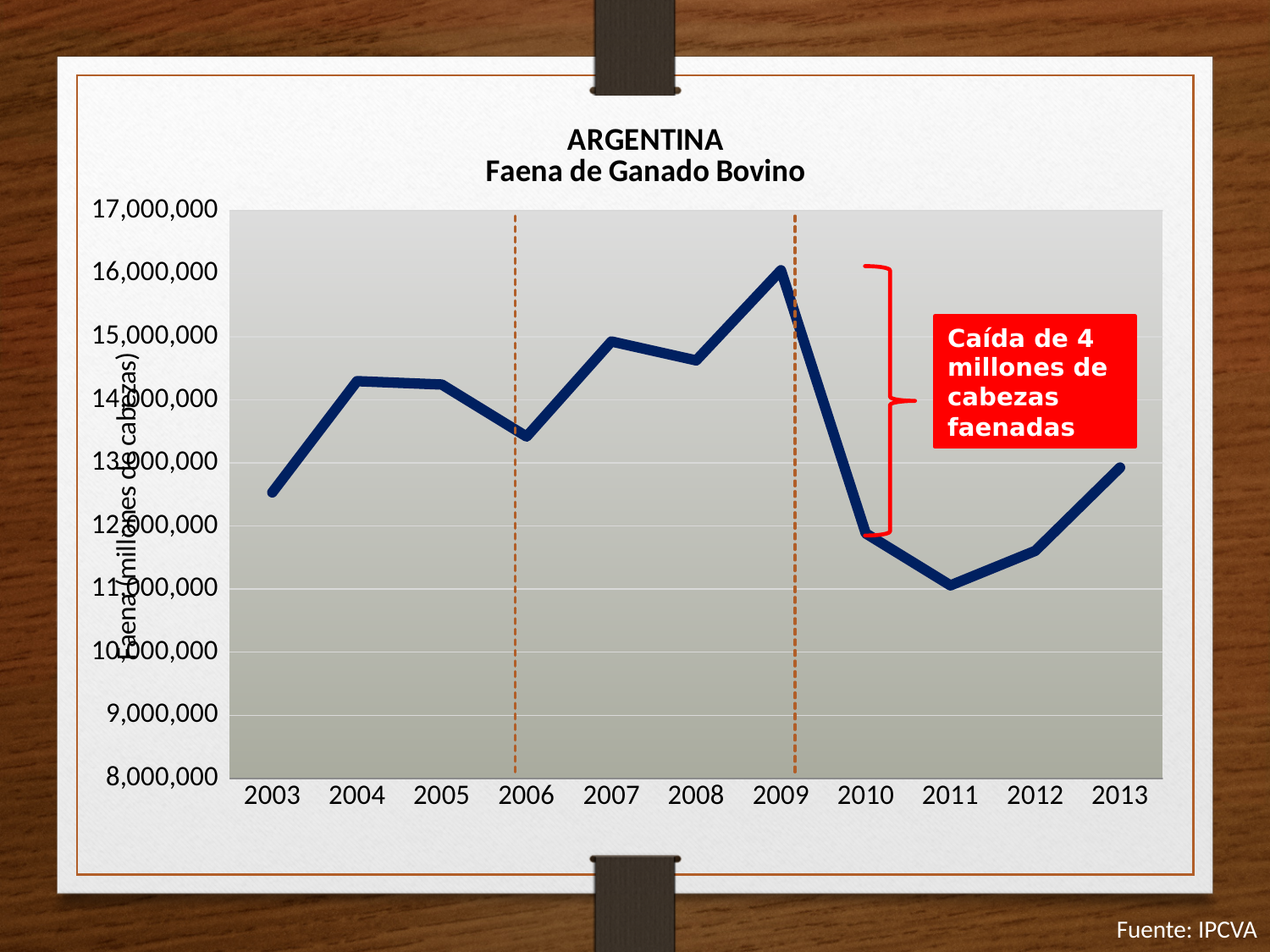

### Chart: ARGENTINA
Faena de Ganado Bovino

| Category |  |
|---|---|
| 2003 | 12531634.0 |
| 2004 | 14295791.0 |
| 2005 | 14242034.0 |
| 2006 | 13417524.0 |
| 2007 | 14924691.0 |
| 2008 | 14624421.0 |
| 2009 | 16053007.0 |
| 2010 | 11882714.0 |
| 2011 | 11057891.0 |
| 2012 | 11605720.0 |
| 2013 | 12926762.0 |
Caída de 4 millones de cabezas faenadas
Fuente: IPCVA